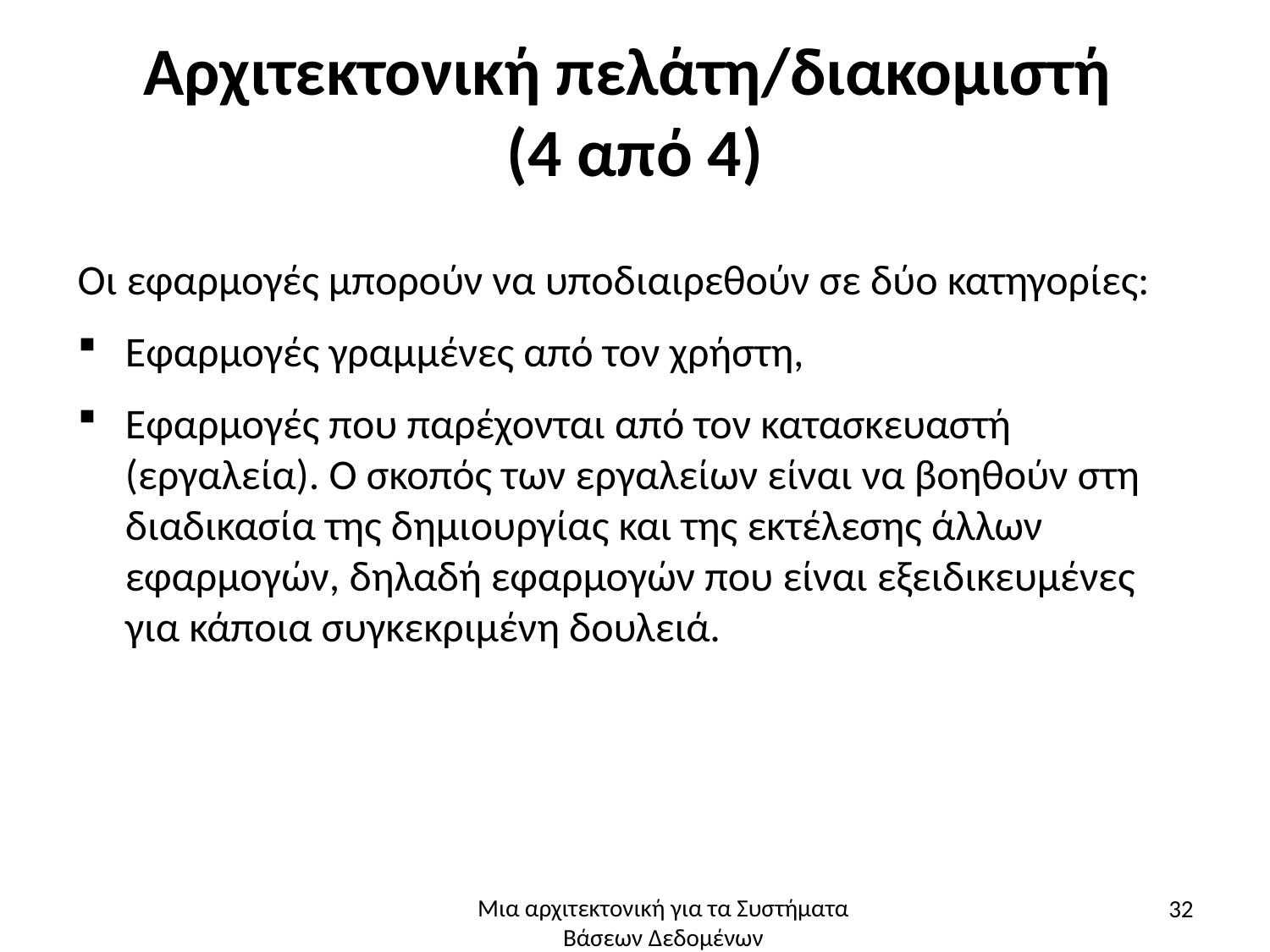

# Αρχιτεκτονική πελάτη/διακομιστή (4 από 4)
Οι εφαρμογές μπορούν να υποδιαιρεθούν σε δύο κατηγορίες:
Εφαρμογές γραμμένες από τον χρήστη,
Εφαρμογές που παρέχονται από τον κατασκευαστή (εργαλεία). Ο σκοπός των εργαλείων είναι να βοηθούν στη διαδικασία της δημιουργίας και της εκτέλεσης άλλων εφαρμογών, δηλαδή εφαρμογών που είναι εξειδικευμένες για κάποια συγκεκριμένη δουλειά.
32
Μια αρχιτεκτονική για τα Συστήματα Βάσεων Δεδομένων